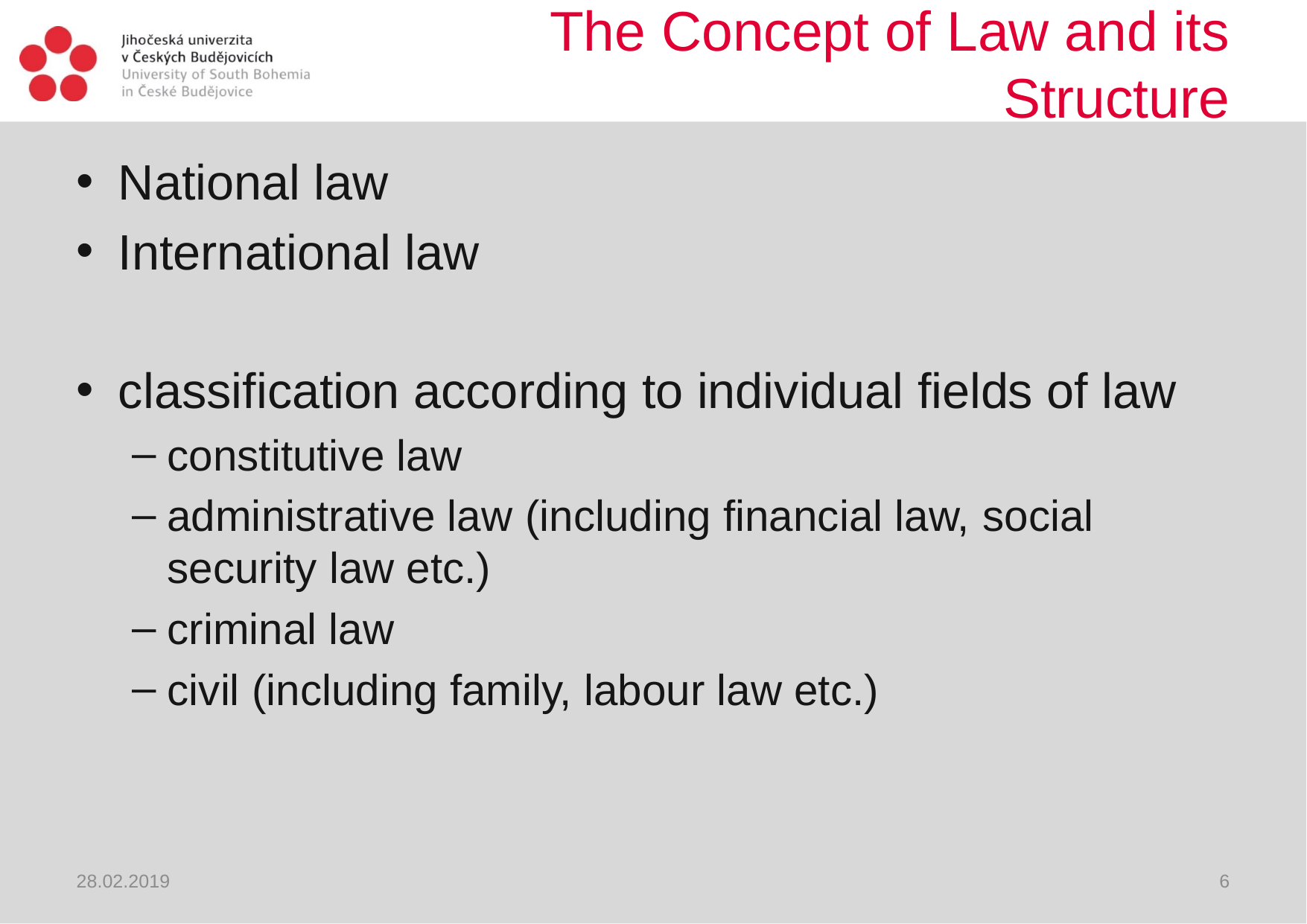

# The Concept of Law and its Structure
National law
International law

classification according to individual fields of law
constitutive law
administrative law (including financial law, social security law etc.)
criminal law
civil (including family, labour law etc.)
28.02.2019
6